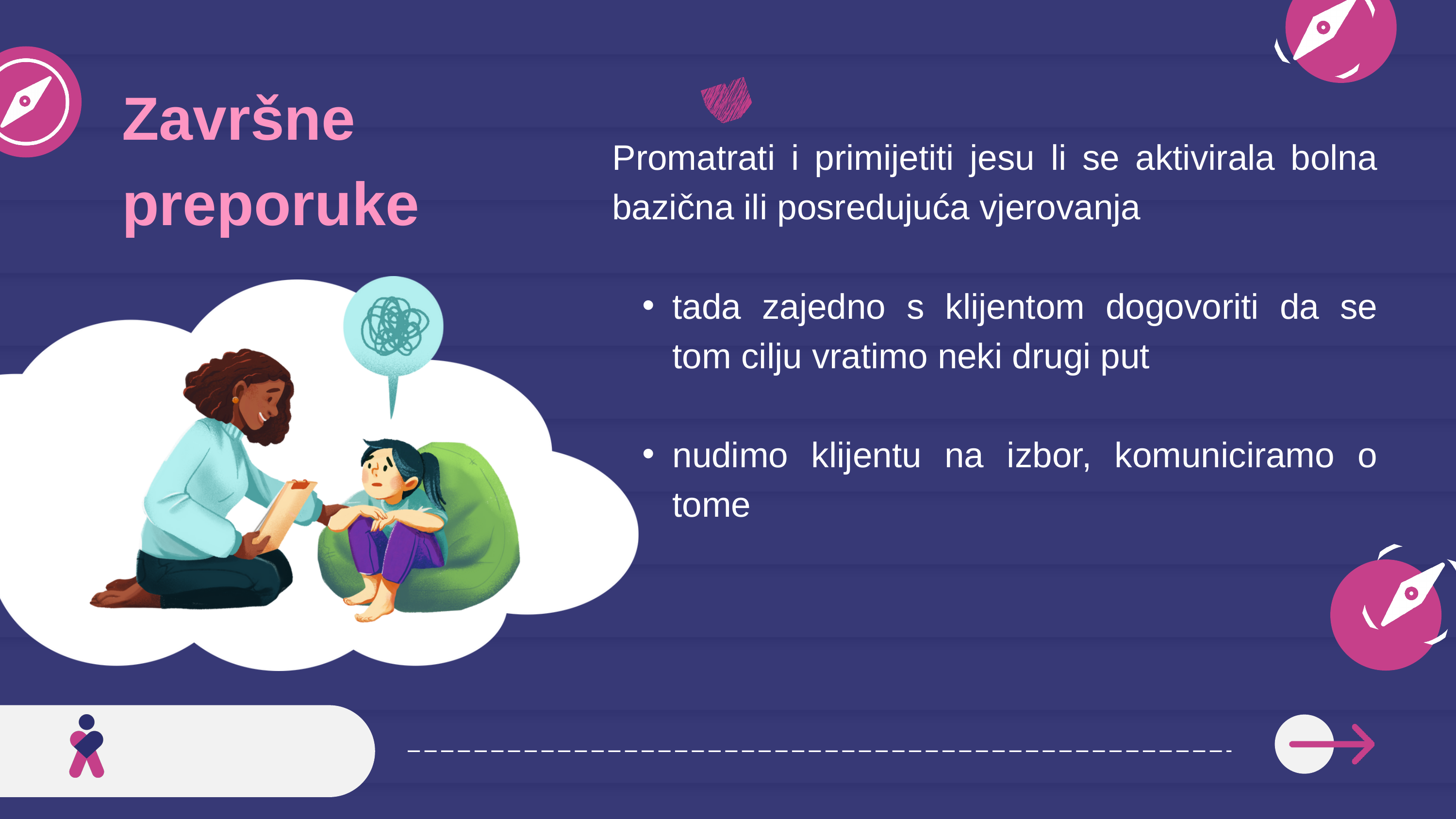

Završne preporuke

Promatrati i primijetiti jesu li se aktivirala bolna bazična ili posredujuća vjerovanja

tada zajedno s klijentom dogovoriti da se tom cilju vratimo neki drugi put

nudimo klijentu na izbor, komuniciramo o tome